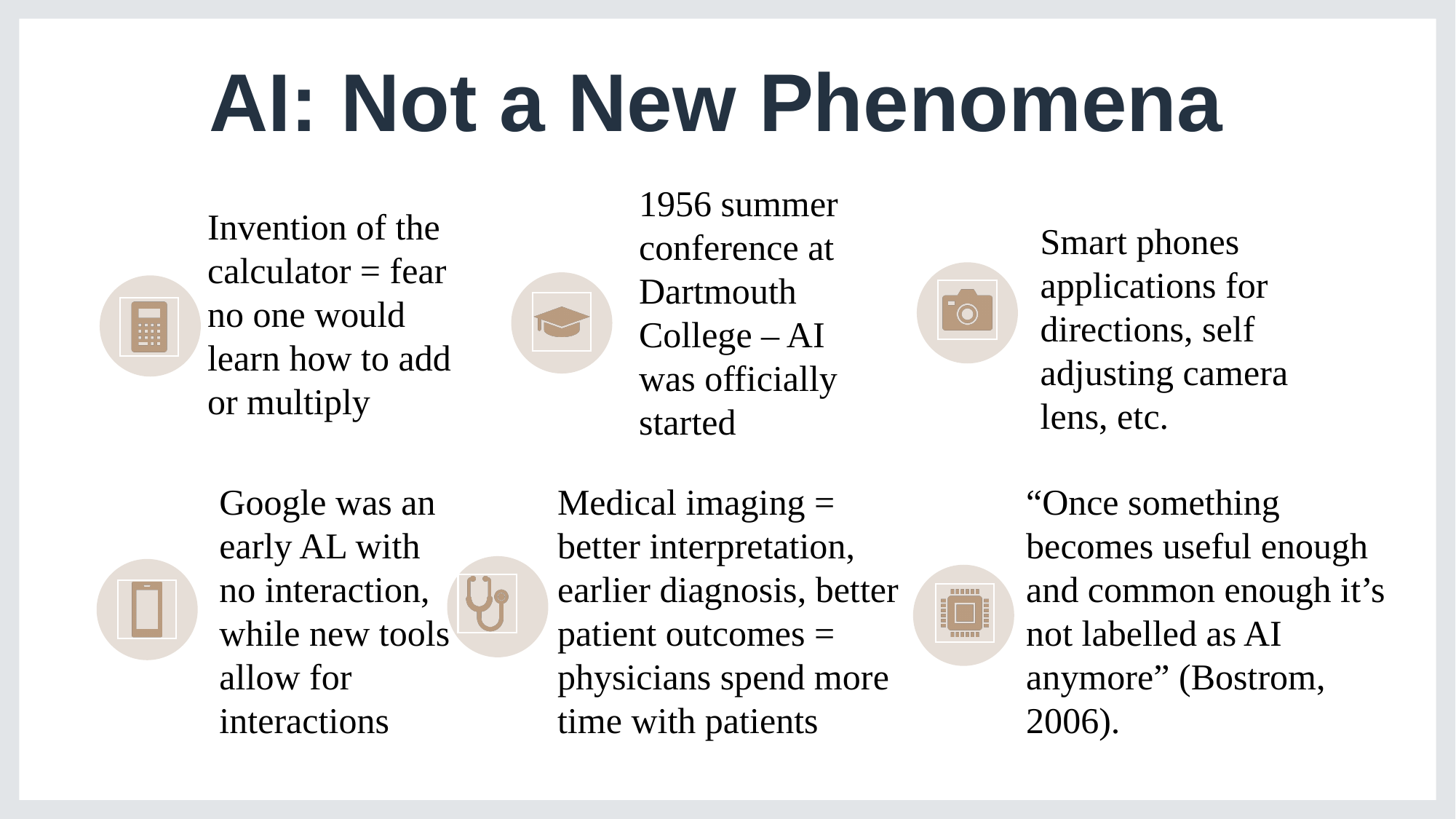

# AI: Not a New Phenomena
Invention of the calculator = fear no one would learn how to add or multiply
1956 summer conference at Dartmouth College – AI was officially started
Smart phones applications for directions, self adjusting camera lens, etc.
Google was an early AL with no interaction, while new tools allow for interactions
Medical imaging = better interpretation, earlier diagnosis, better patient outcomes = physicians spend more time with patients
“Once something becomes useful enough and common enough it’s not labelled as AI anymore” (Bostrom, 2006).